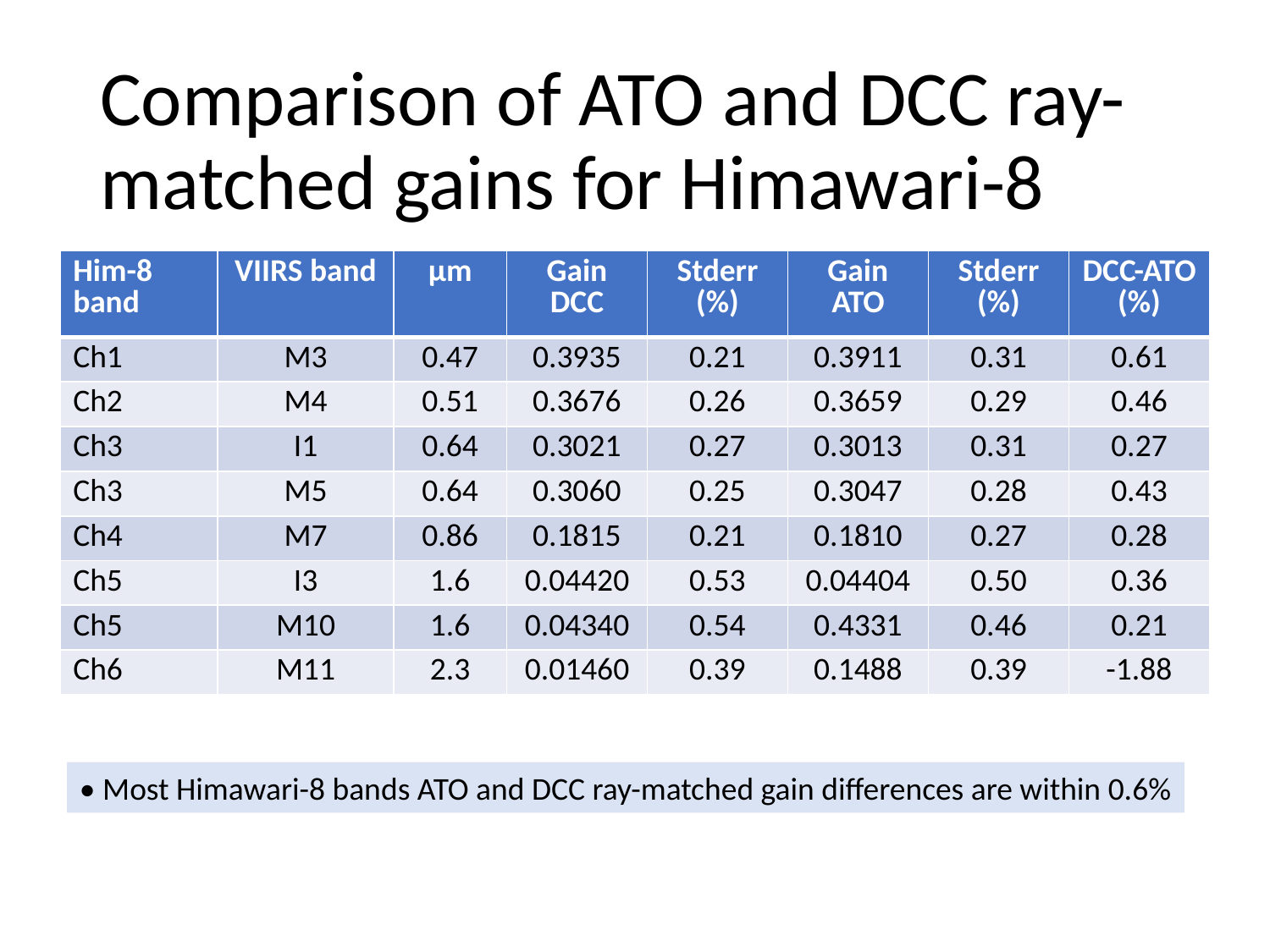

# Comparison of ATO and DCC ray-matched gains for Himawari-8
| Him-8 band | VIIRS band | µm | Gain DCC | Stderr (%) | Gain ATO | Stderr (%) | DCC-ATO (%) |
| --- | --- | --- | --- | --- | --- | --- | --- |
| Ch1 | M3 | 0.47 | 0.3935 | 0.21 | 0.3911 | 0.31 | 0.61 |
| Ch2 | M4 | 0.51 | 0.3676 | 0.26 | 0.3659 | 0.29 | 0.46 |
| Ch3 | I1 | 0.64 | 0.3021 | 0.27 | 0.3013 | 0.31 | 0.27 |
| Ch3 | M5 | 0.64 | 0.3060 | 0.25 | 0.3047 | 0.28 | 0.43 |
| Ch4 | M7 | 0.86 | 0.1815 | 0.21 | 0.1810 | 0.27 | 0.28 |
| Ch5 | I3 | 1.6 | 0.04420 | 0.53 | 0.04404 | 0.50 | 0.36 |
| Ch5 | M10 | 1.6 | 0.04340 | 0.54 | 0.4331 | 0.46 | 0.21 |
| Ch6 | M11 | 2.3 | 0.01460 | 0.39 | 0.1488 | 0.39 | -1.88 |
• Most Himawari-8 bands ATO and DCC ray-matched gain differences are within 0.6%